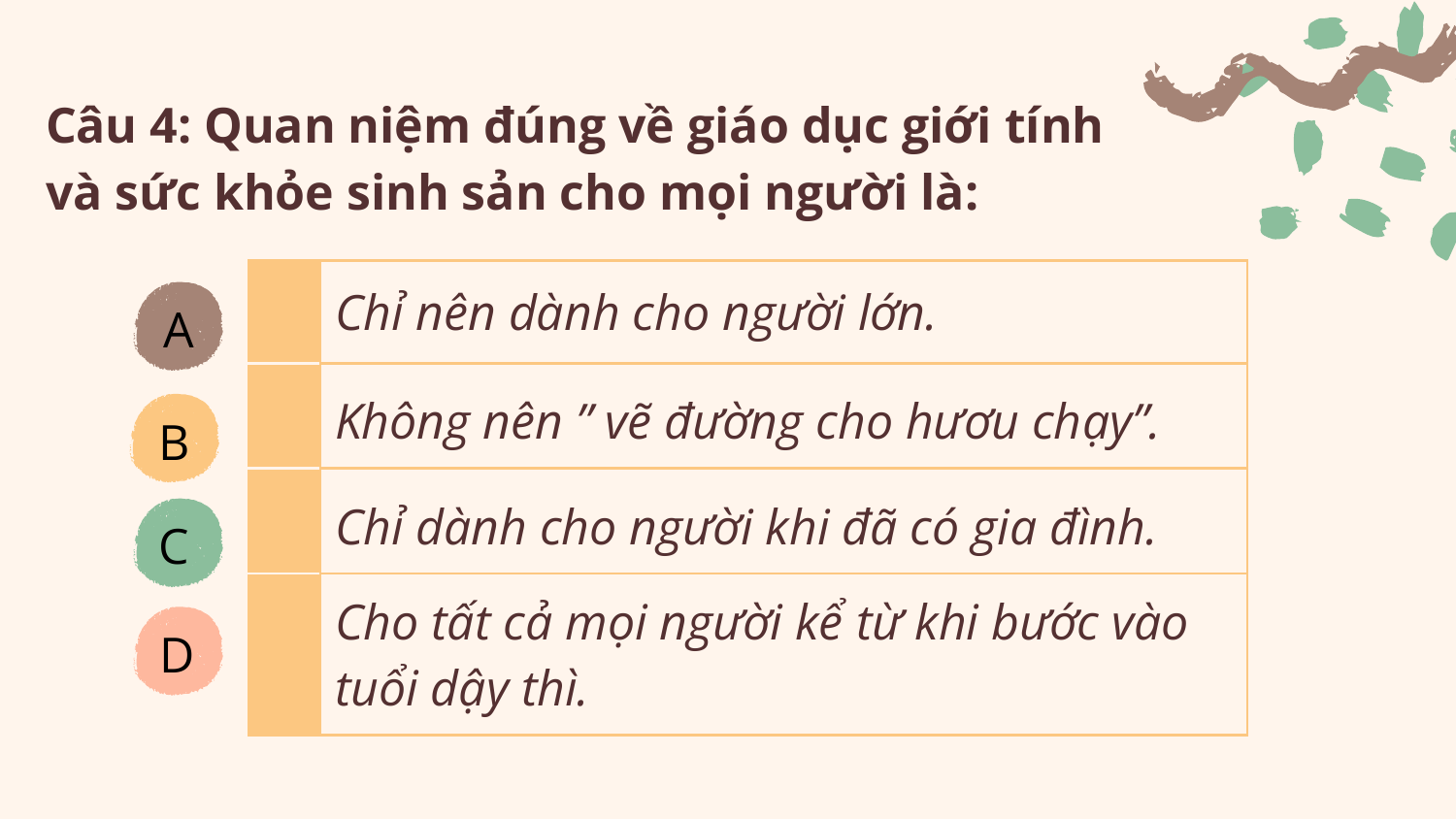

# Câu 4: Quan niệm đúng về giáo dục giới tính và sức khỏe sinh sản cho mọi người là:
|  | Chỉ nên dành cho người lớn. |
| --- | --- |
|  | Không nên ” vẽ đường cho hươu chạy”. |
|  | Chỉ dành cho người khi đã có gia đình. |
|  | Cho tất cả mọi người kể từ khi bước vào tuổi dậy thì. |

A

B

C

D